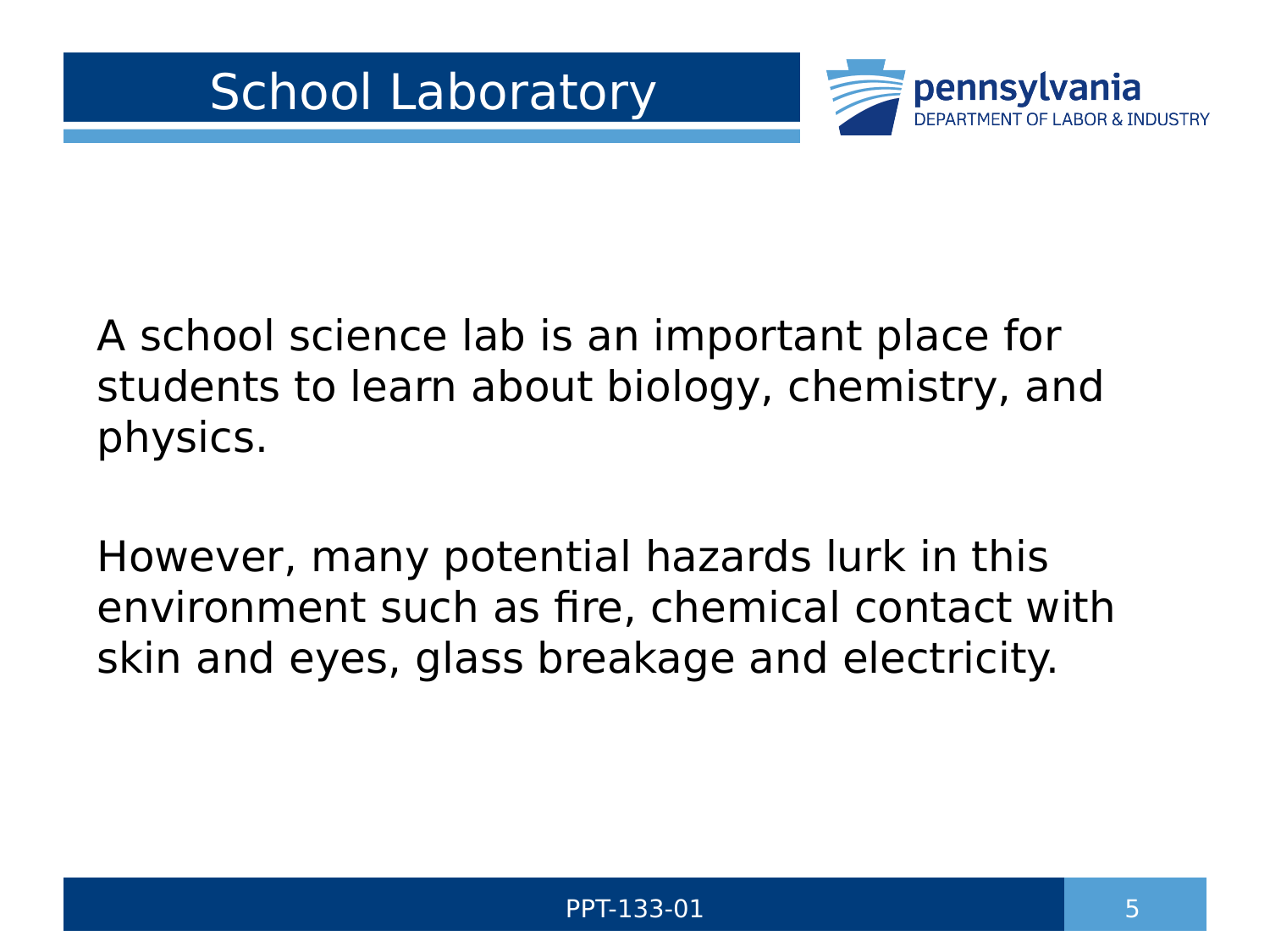

# School Laboratory

A school science lab is an important place for students to learn about biology, chemistry, and physics.

However, many potential hazards lurk in this environment such as fire, chemical contact with skin and eyes, glass breakage and electricity.
PPT-133-01
5